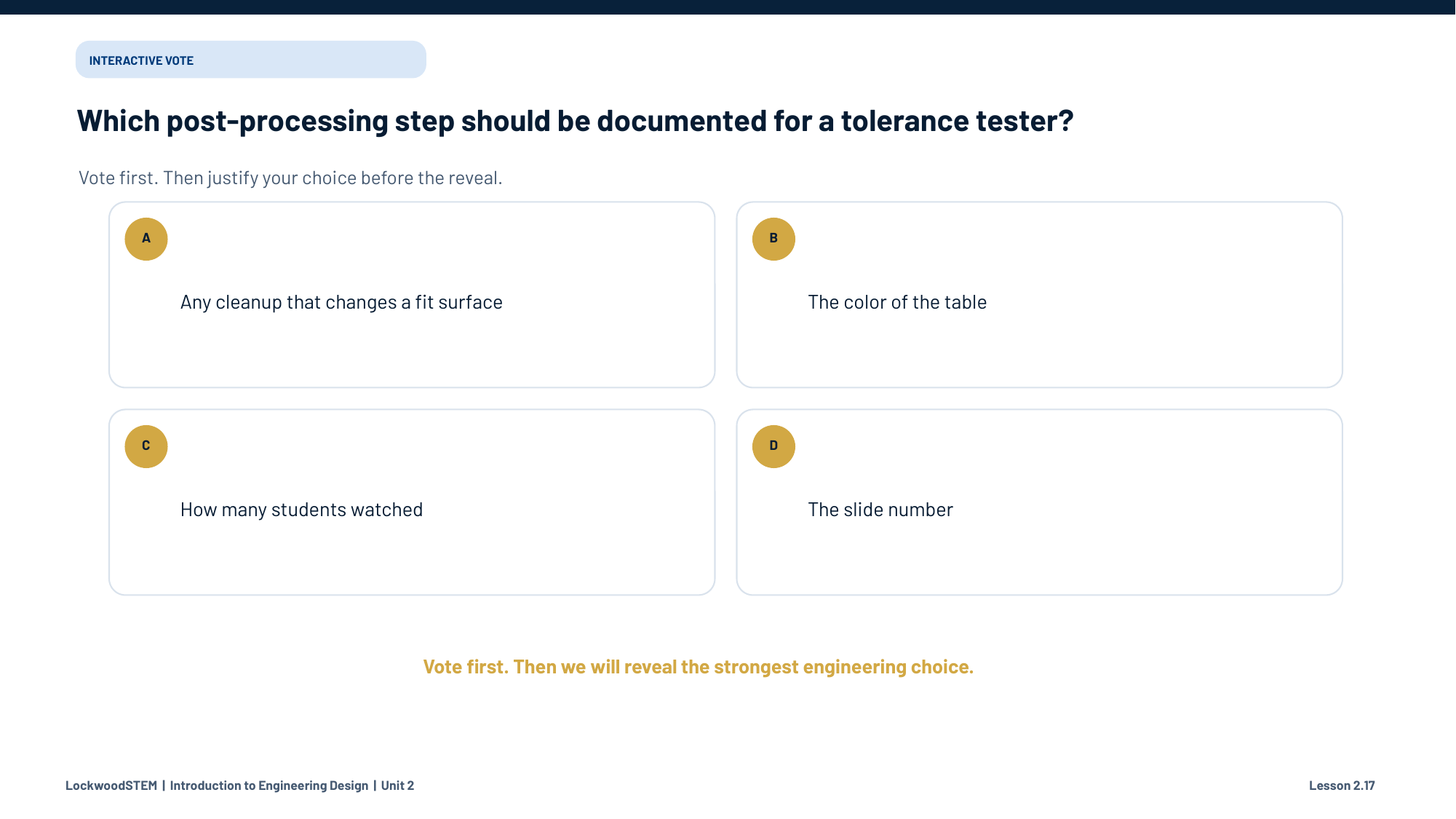

INTERACTIVE VOTE
Which post-processing step should be documented for a tolerance tester?
Vote first. Then justify your choice before the reveal.

Any cleanup that changes a fit surface
The color of the table
A
B

How many students watched
The slide number
C
D
Vote first. Then we will reveal the strongest engineering choice.
LockwoodSTEM  |  Introduction to Engineering Design  |  Unit 2
Lesson 2.17